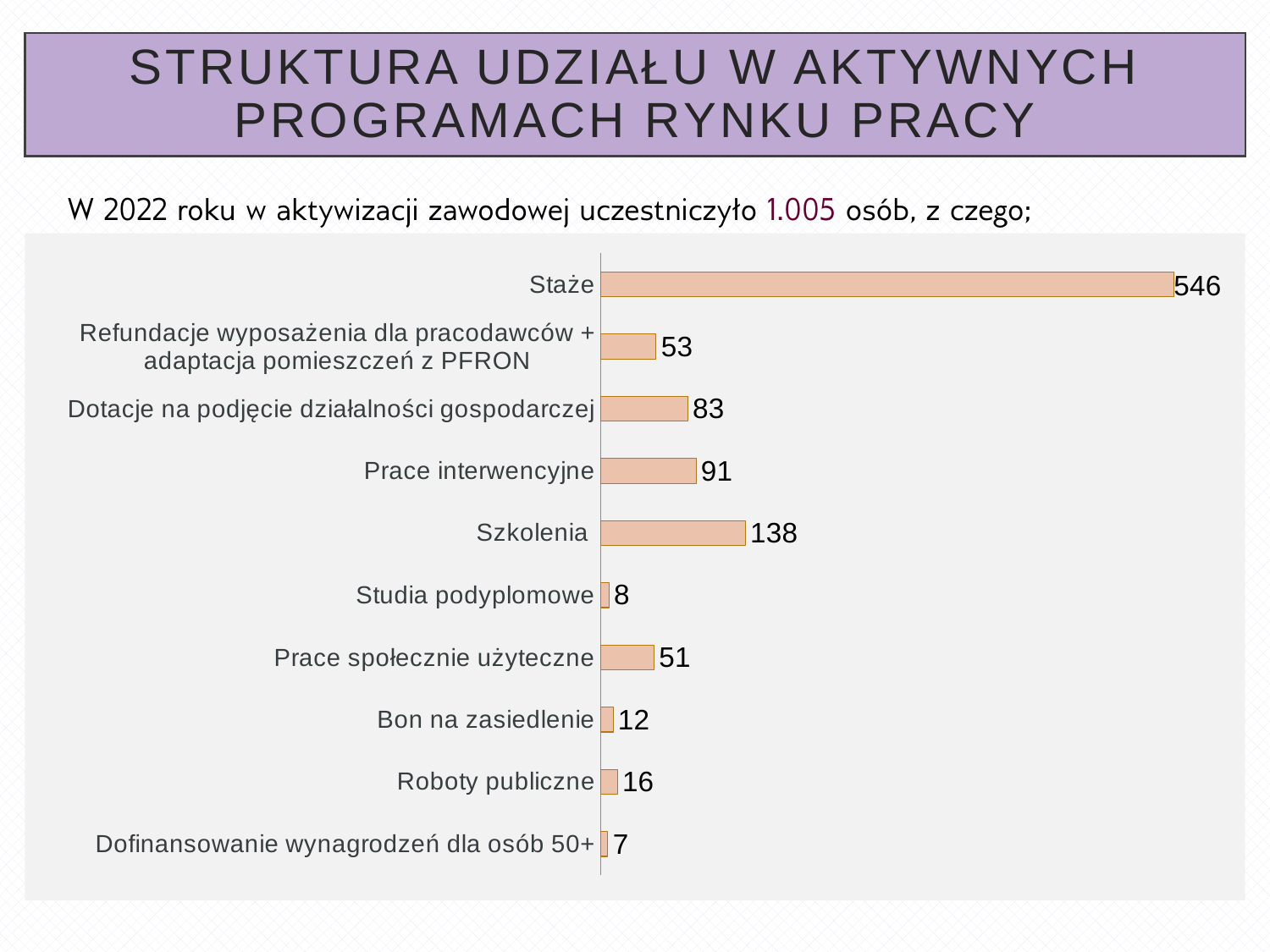

# Struktura udziału w aktywnych programach rynku pracy
W 2022 roku w aktywizacji zawodowej uczestniczyło 1.005 osób, z czego;

### Chart

| Category | Liczba osób |
|---|---|
| Dofinansowanie wynagrodzeń dla osób 50+ | 7.0 |
| Roboty publiczne | 16.0 |
| Bon na zasiedlenie | 12.0 |
| Prace społecznie użyteczne | 51.0 |
| Studia podyplomowe | 8.0 |
| Szkolenia  | 138.0 |
| Prace interwencyjne | 91.0 |
| Dotacje na podjęcie działalności gospodarczej | 83.0 |
| Refundacje wyposażenia dla pracodawców + adaptacja pomieszczeń z PFRON | 53.0 |
| Staże | 546.0 |